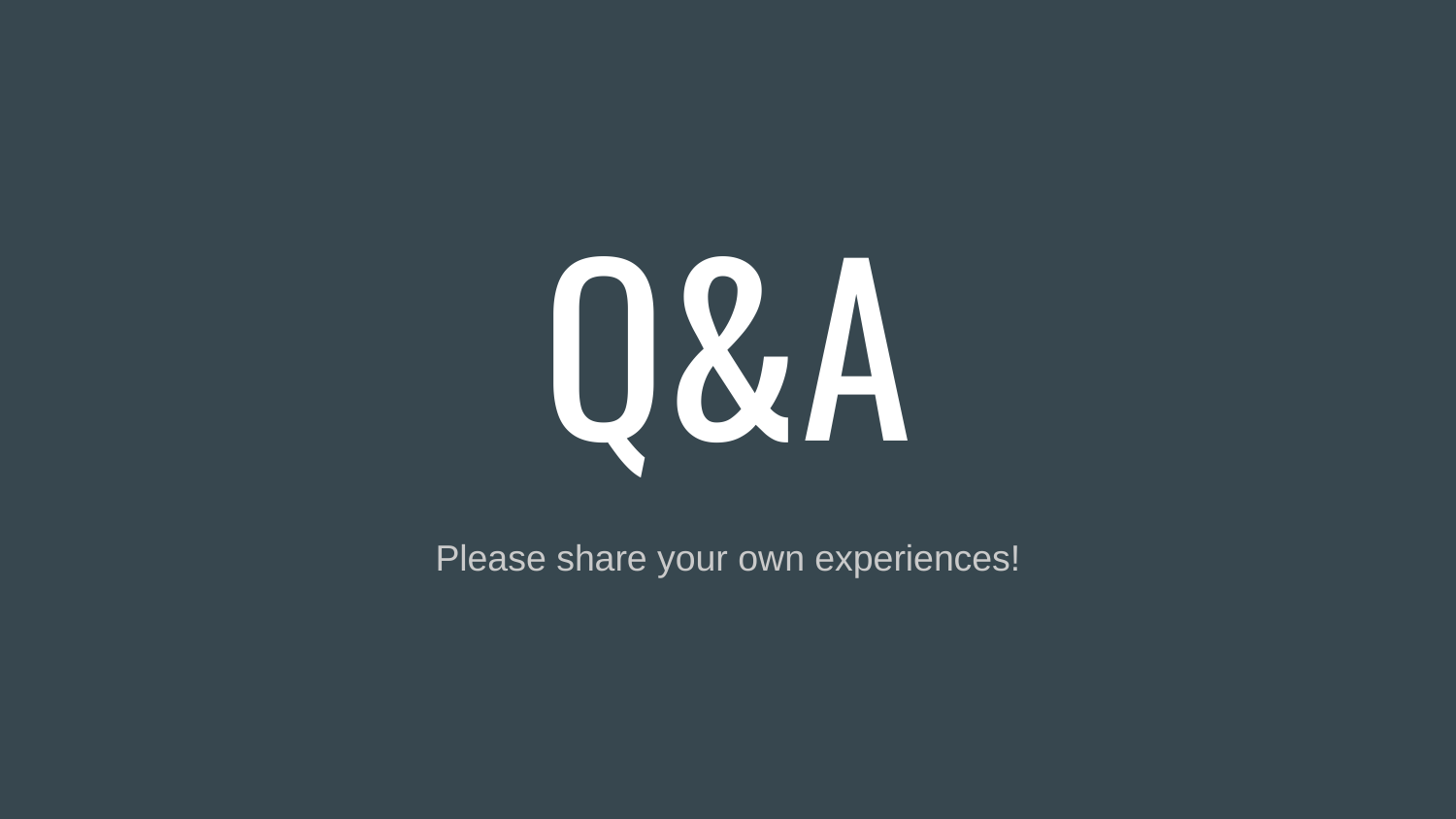

# Q&A
Please share your own experiences!